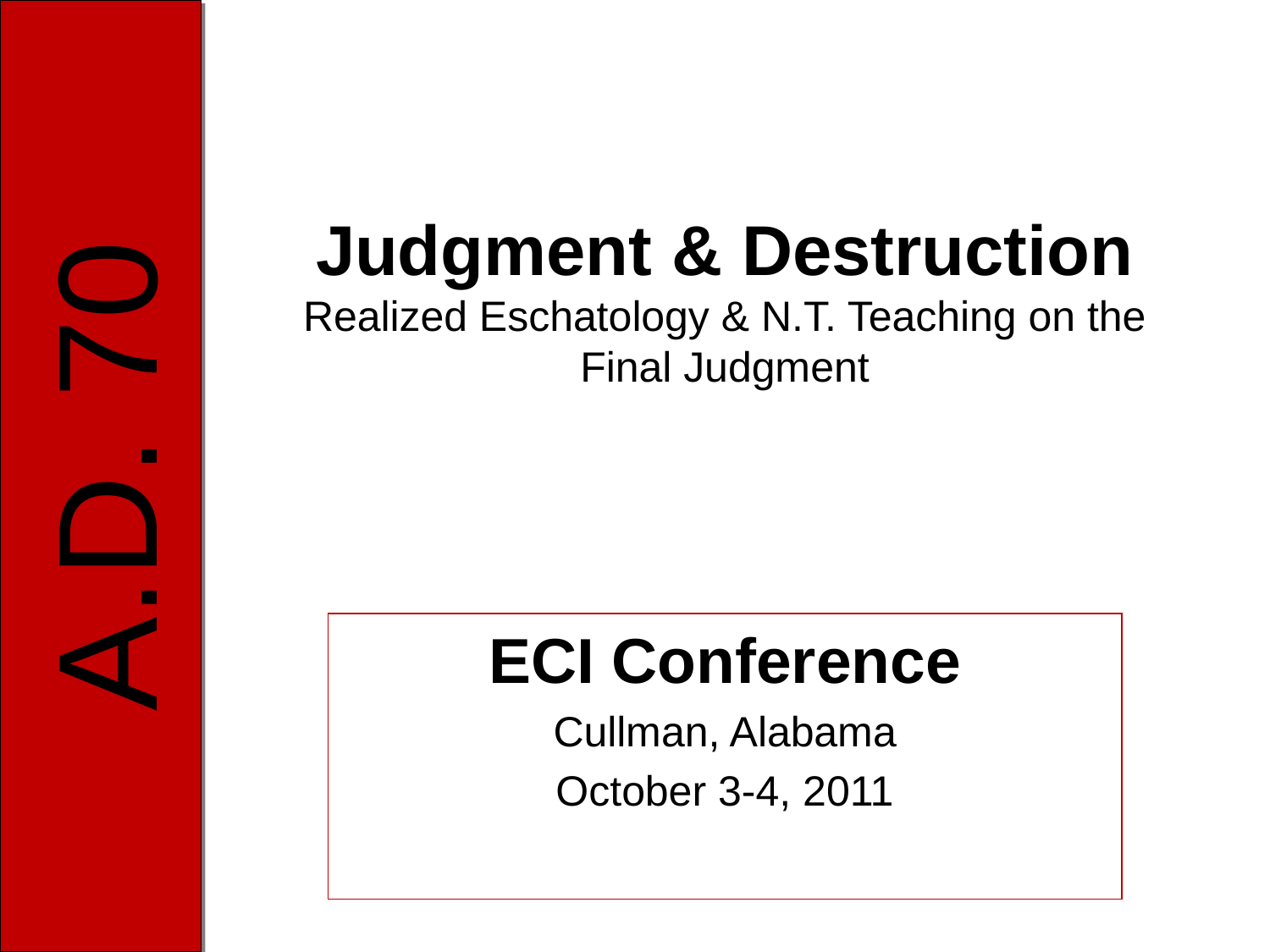

# Judgment & Destruction Realized Eschatology & N.T. Teaching on the Final Judgment
ECI Conference
Cullman, Alabama
October 3-4, 2011